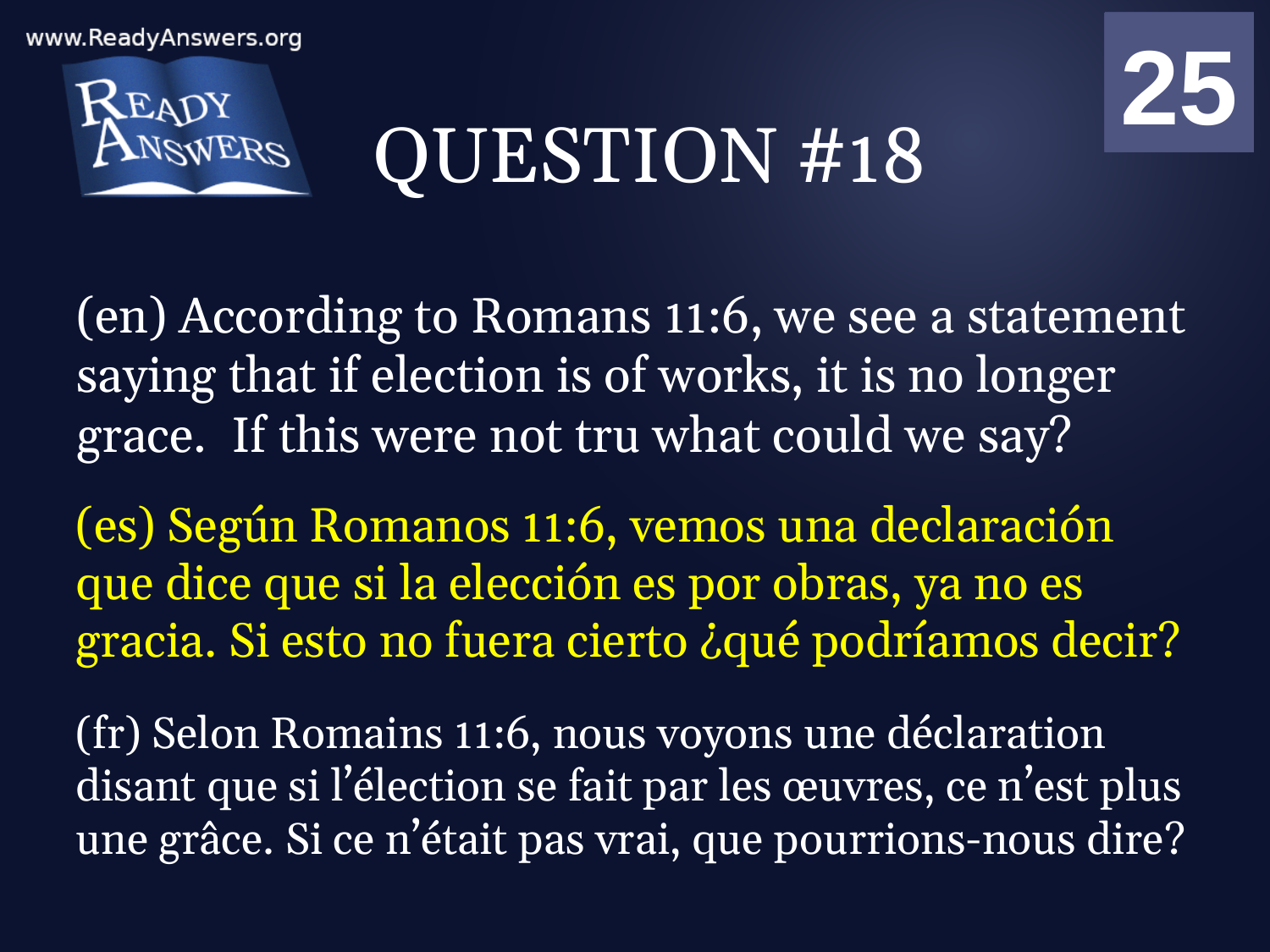

01
02
03
04
05
06
07
08
09
10
11
12
13
14
15
16
17
18
19
20
21
22
23
24
25
00
# QUESTION #18
(en) According to Romans 11:6, we see a statement saying that if election is of works, it is no longer grace.  If this were not tru what could we say?
(es) Según Romanos 11:6, vemos una declaración que dice que si la elección es por obras, ya no es gracia. Si esto no fuera cierto ¿qué podríamos decir?
(fr) Selon Romains 11:6, nous voyons une déclaration disant que si l’élection se fait par les œuvres, ce n’est plus une grâce. Si ce n’était pas vrai, que pourrions-nous dire?